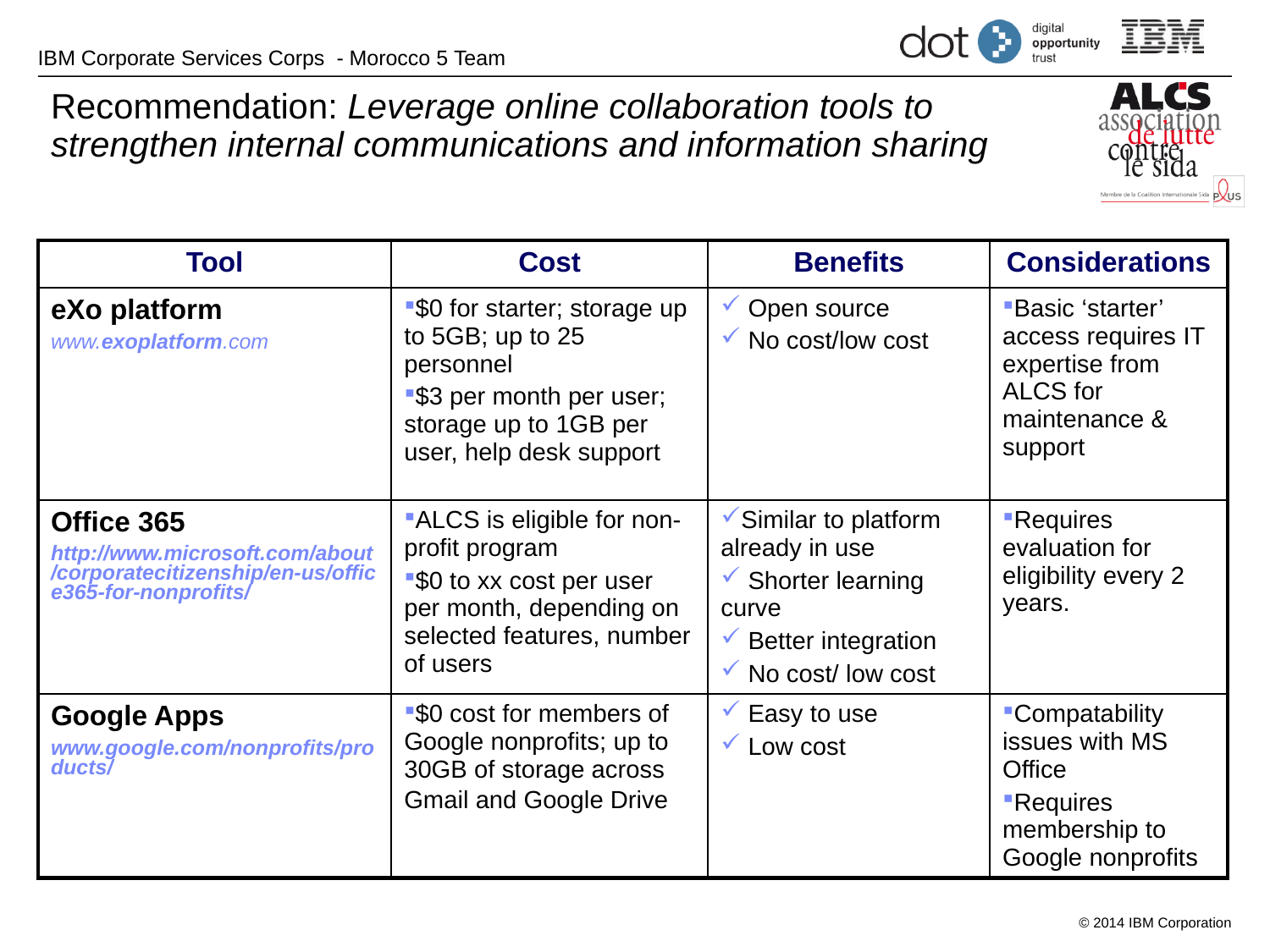

# Recommendation: Leverage online collaboration tools to strengthen internal communications and information sharing
| Tool | Cost | Benefits | Considerations |
| --- | --- | --- | --- |
| eXo platform www.exoplatform.com | $0 for starter; storage up to 5GB; up to 25 personnel $3 per month per user; storage up to 1GB per user, help desk support | Open source No cost/low cost | Basic ‘starter’ access requires IT expertise from ALCS for maintenance & support |
| Office 365 http://www.microsoft.com/about/corporatecitizenship/en-us/office365-for-nonprofits/ | ALCS is eligible for non-profit program $0 to xx cost per user per month, depending on selected features, number of users | Similar to platform already in use Shorter learning curve Better integration No cost/ low cost | Requires evaluation for eligibility every 2 years. |
| Google Apps www.google.com/nonprofits/products/ | $0 cost for members of Google nonprofits; up to 30GB of storage across Gmail and Google Drive | Easy to use Low cost | Compatability issues with MS Office Requires membership to Google nonprofits |